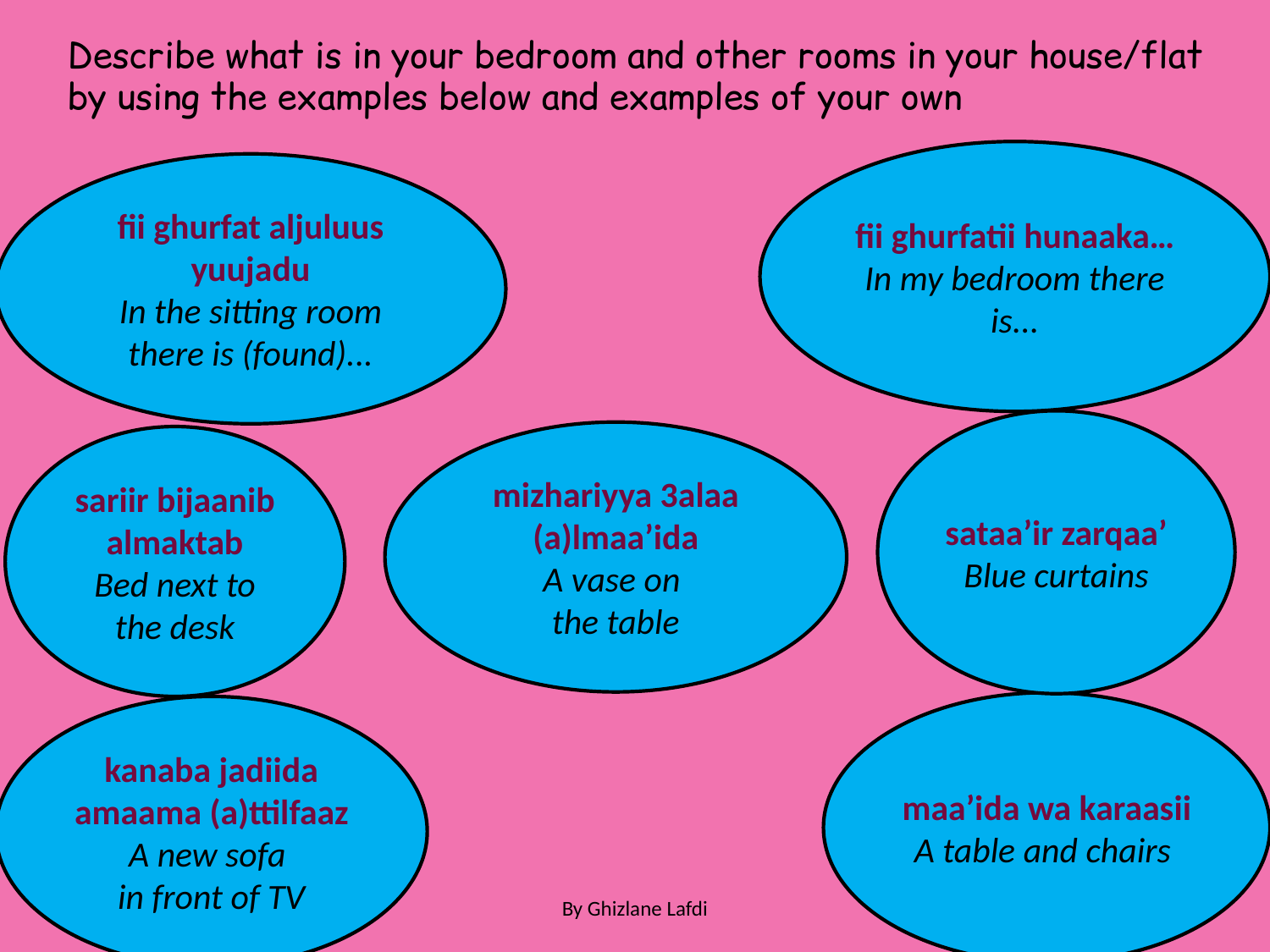

Describe what is in your bedroom and other rooms in your house/flat by using the examples below and examples of your own
#
fii ghurfatii hunaaka…
In my bedroom there is...
fii ghurfat aljuluus yuujadu
In the sitting room there is (found)...

sataa’ir zarqaa’
Blue curtains
mizhariyya 3alaa (a)lmaa’ida
A vase on
the table
sariir bijaanib almaktab
Bed next to the desk
maa’ida wa karaasii
A table and chairs
kanaba jadiida amaama (a)ttilfaaz
A new sofa
in front of TV
By Ghizlane Lafdi